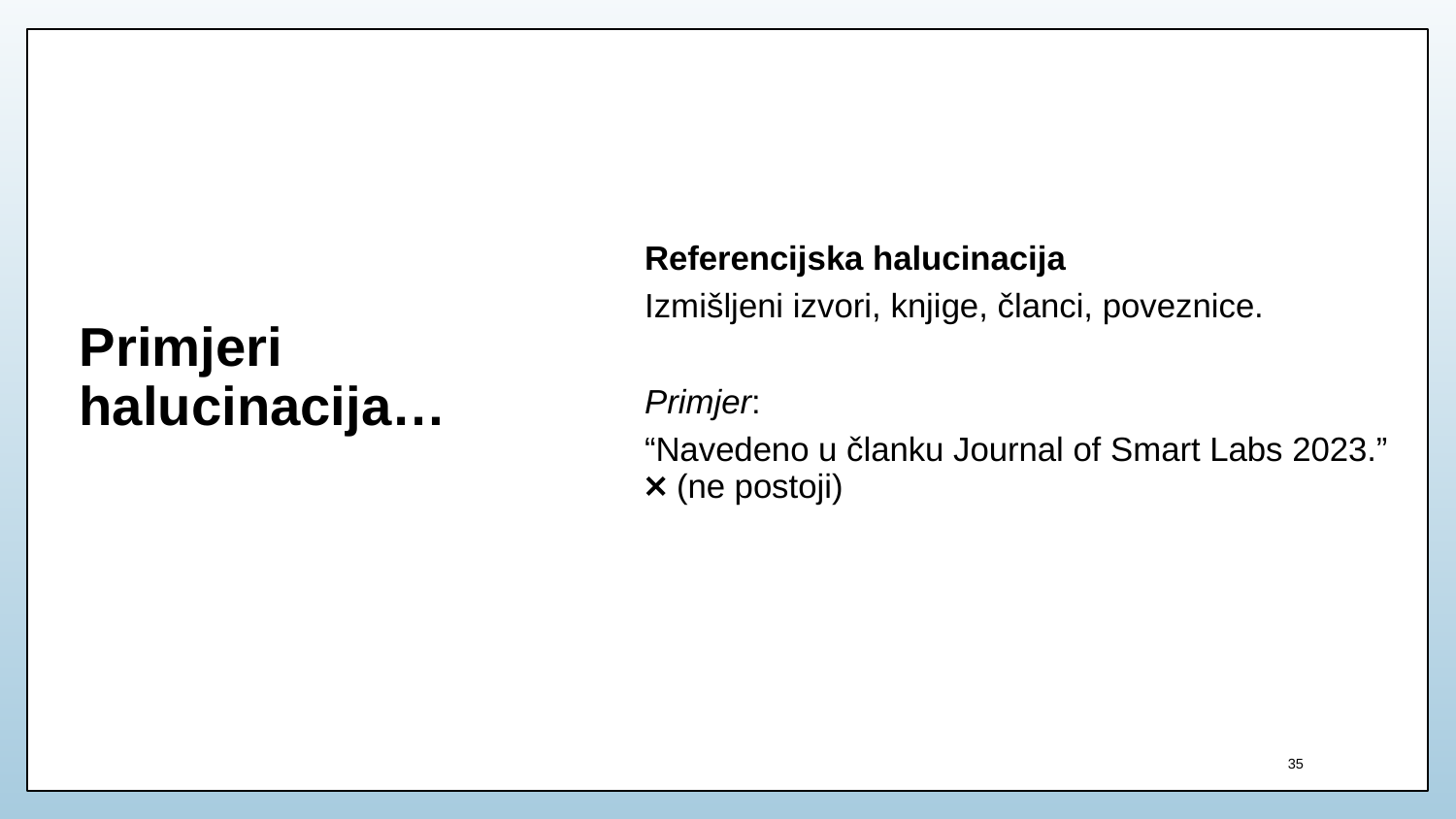

Referencijska halucinacija
Izmišljeni izvori, knjige, članci, poveznice.

Primjer:
“Navedeno u članku Journal of Smart Labs 2023.” ❌ (ne postoji)
# Primjeri halucinacija…
35